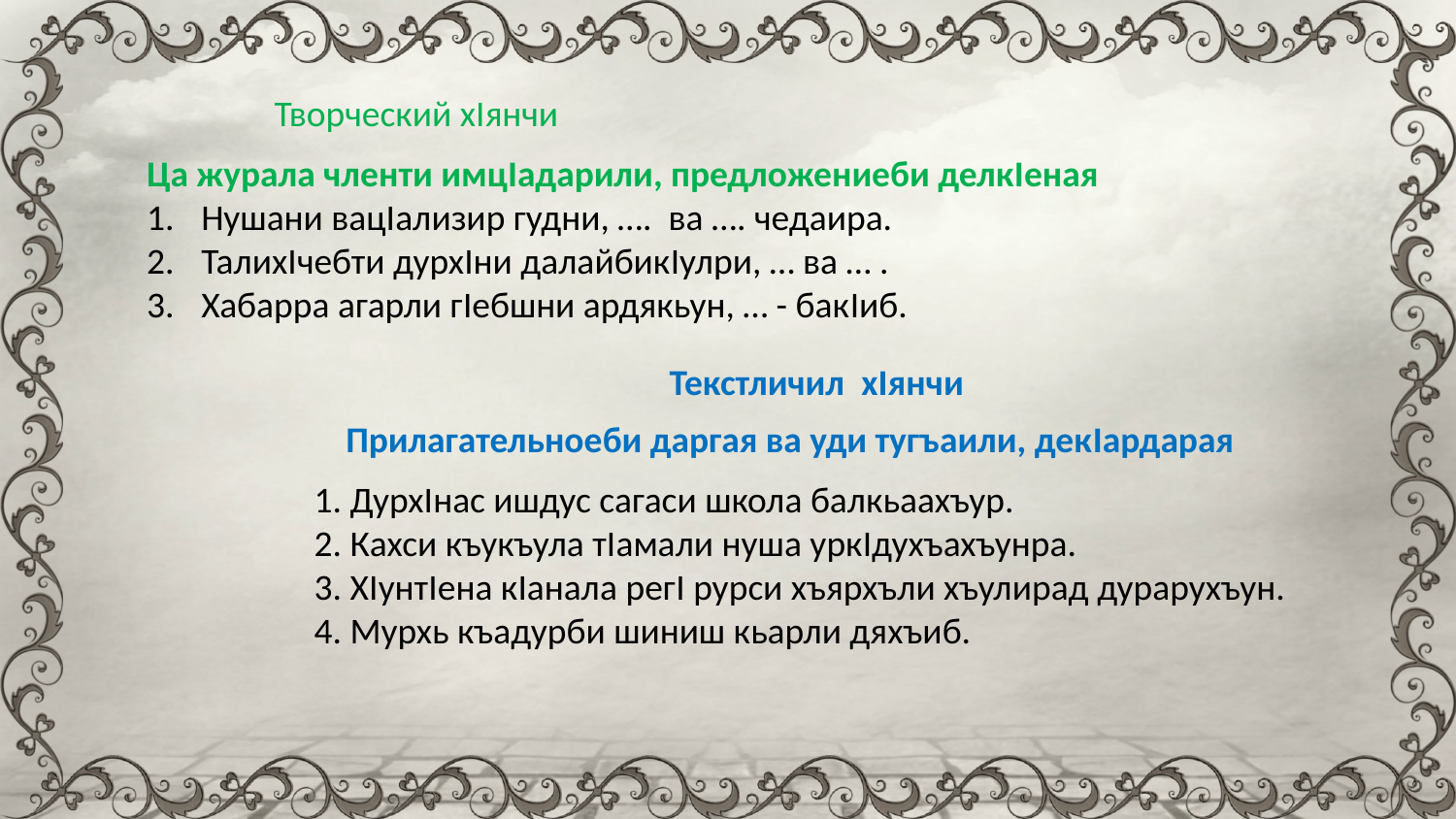

Творческий хIянчи
Ца журала членти имцIадарили, предложениеби делкIеная
Нушани вацIализир гудни, ….  ва …. чедаира.
ТалихIчебти дурхIни далайбикIулри, … ва … .
Хабарра агарли гIебшни ардякьун, … - бакIиб.

Текстличил  хIянчи

Прилагательноеби даргая ва уди тугъаили, декIардарая
1. ДурхIнас ишдус сагаси школа балкьаахъур.
2. Кахси къукъула тIамали нуша уркIдухъахъунра.
3. ХIунтIена кIанала регI рурси хъярхъли хъулирад дурарухъун.
4. Мурхь къадурби шиниш кьарли дяхъиб.